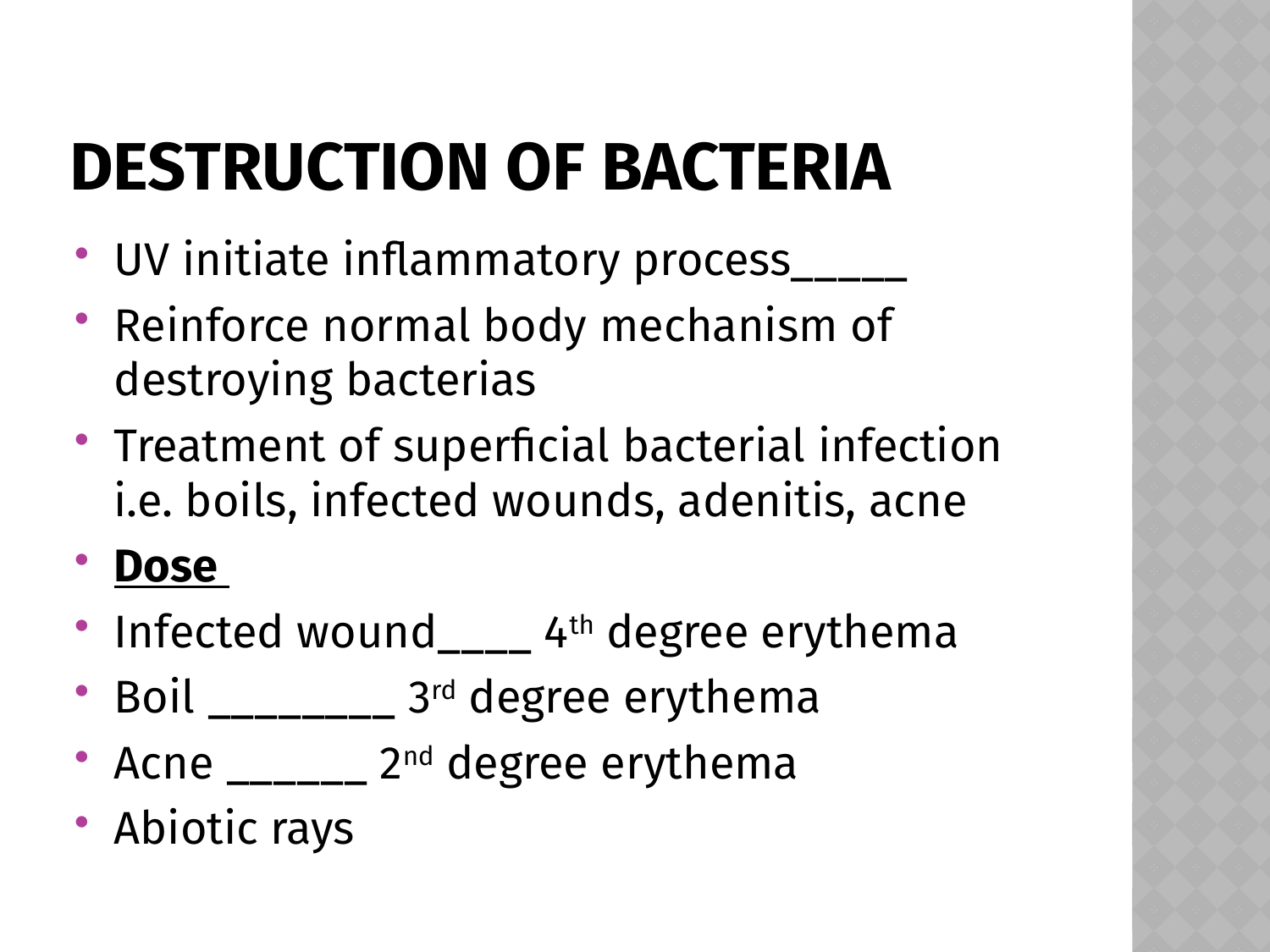

# Destruction of bacteria
UV initiate inflammatory process_____
Reinforce normal body mechanism of destroying bacterias
Treatment of superficial bacterial infection i.e. boils, infected wounds, adenitis, acne
Dose
Infected wound____ 4th degree erythema
Boil ________ 3rd degree erythema
Acne ______ 2nd degree erythema
Abiotic rays